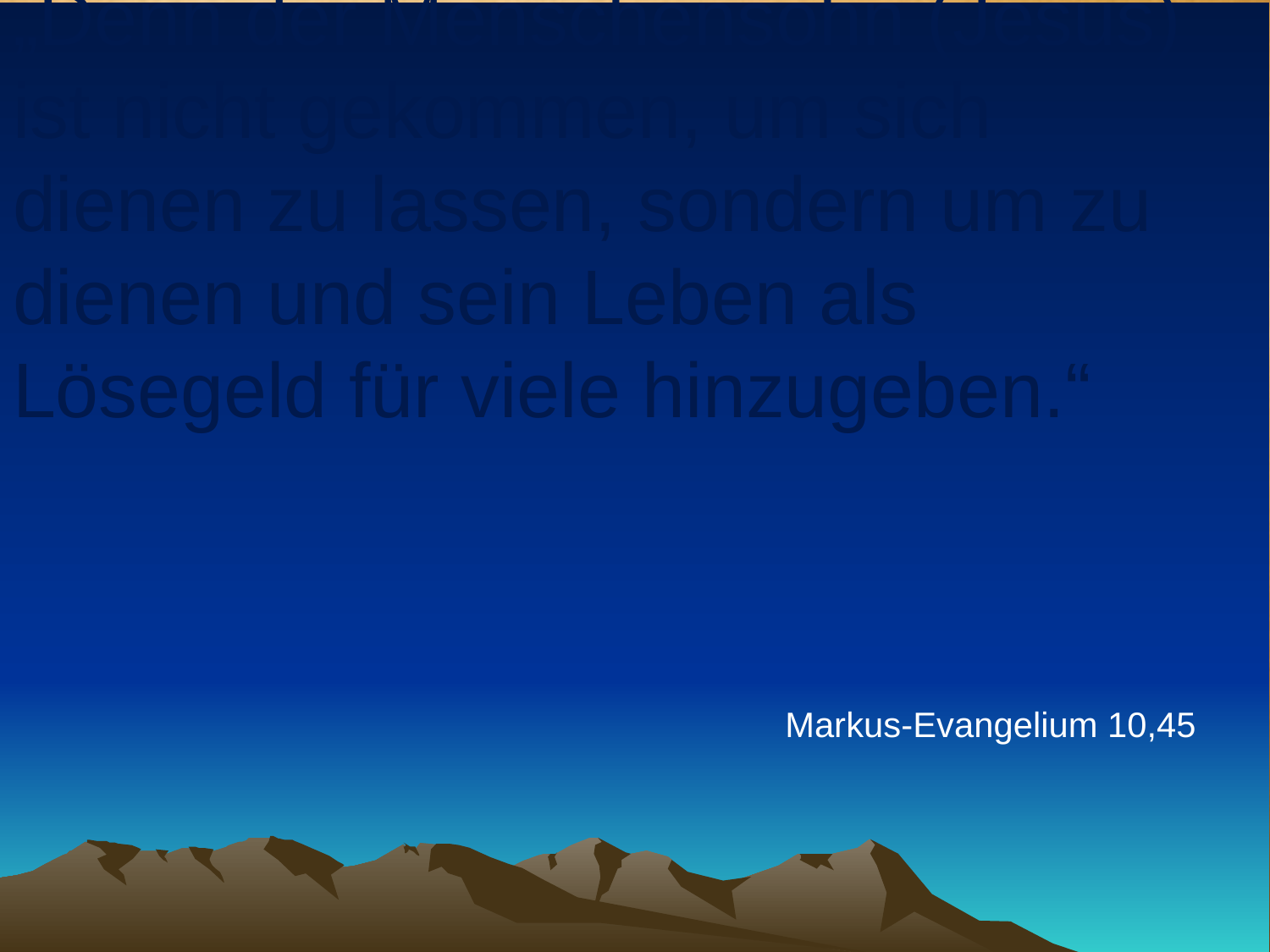

# „Denn der Menschensohn (Jesus) ist nicht gekommen, um sich dienen zu lassen, sondern um zu dienen und sein Leben als Lösegeld für viele hinzugeben.“
Markus-Evangelium 10,45